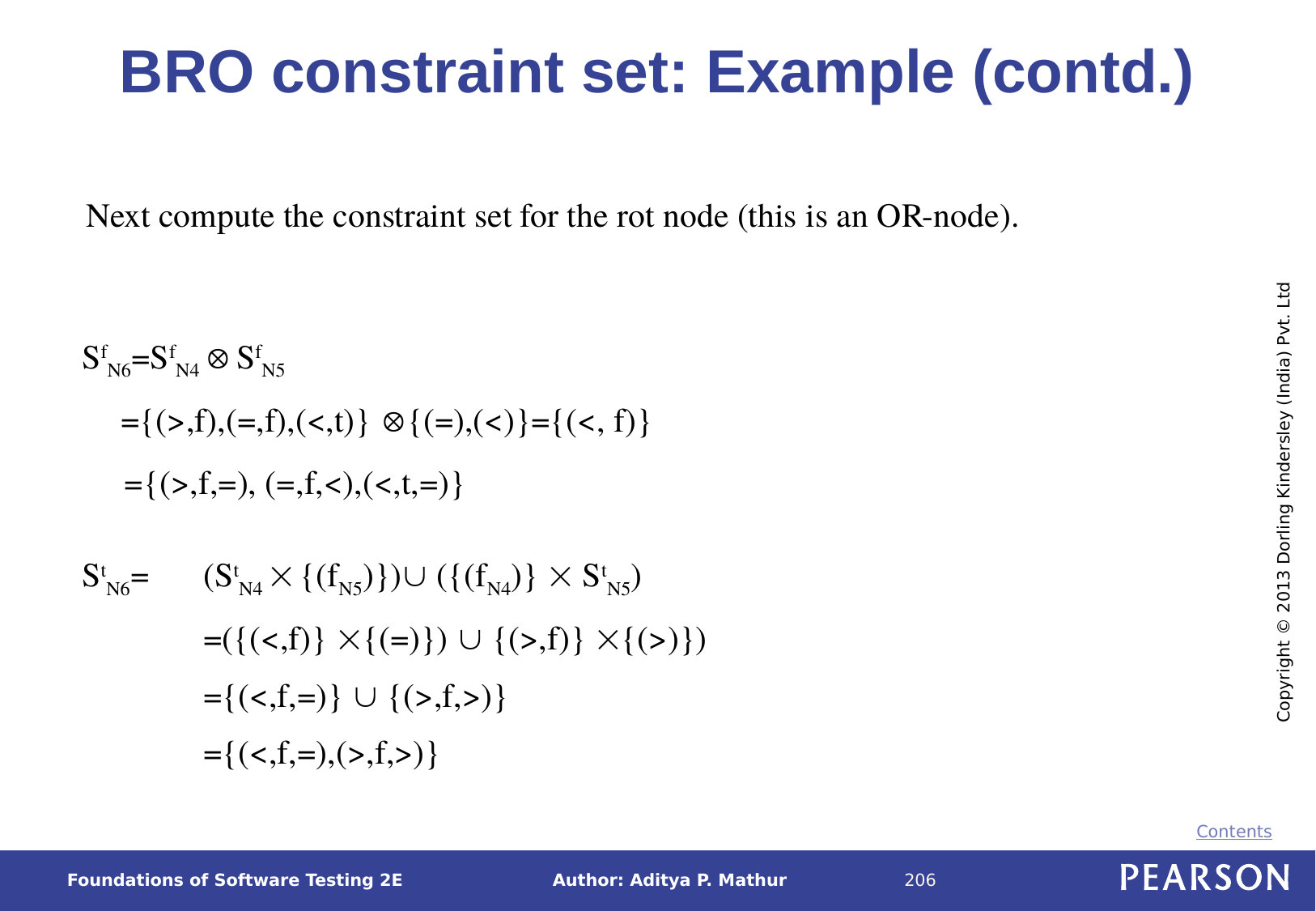

# BRO constraint set: Example (contd.)
Next compute the constraint set for the rot node (this is an OR-node).
SfN6=SfN4 ⊗ SfN5
        ={(>,f),(=,f),(<,t)} ⊗{(=),(<)}={(<, f)}
     ={(>,f,=), (=,f,<),(<,t,=)}
StN6=	(StN4 × {(fN5)})∪ ({(fN4)} × StN5)
	=({(<,f)} ×{(=)}) ∪ {(>,f)} ×{(>)})
	={(<,f,=)} ∪ {(>,f,>)}
	={(<,f,=),(>,f,>)}